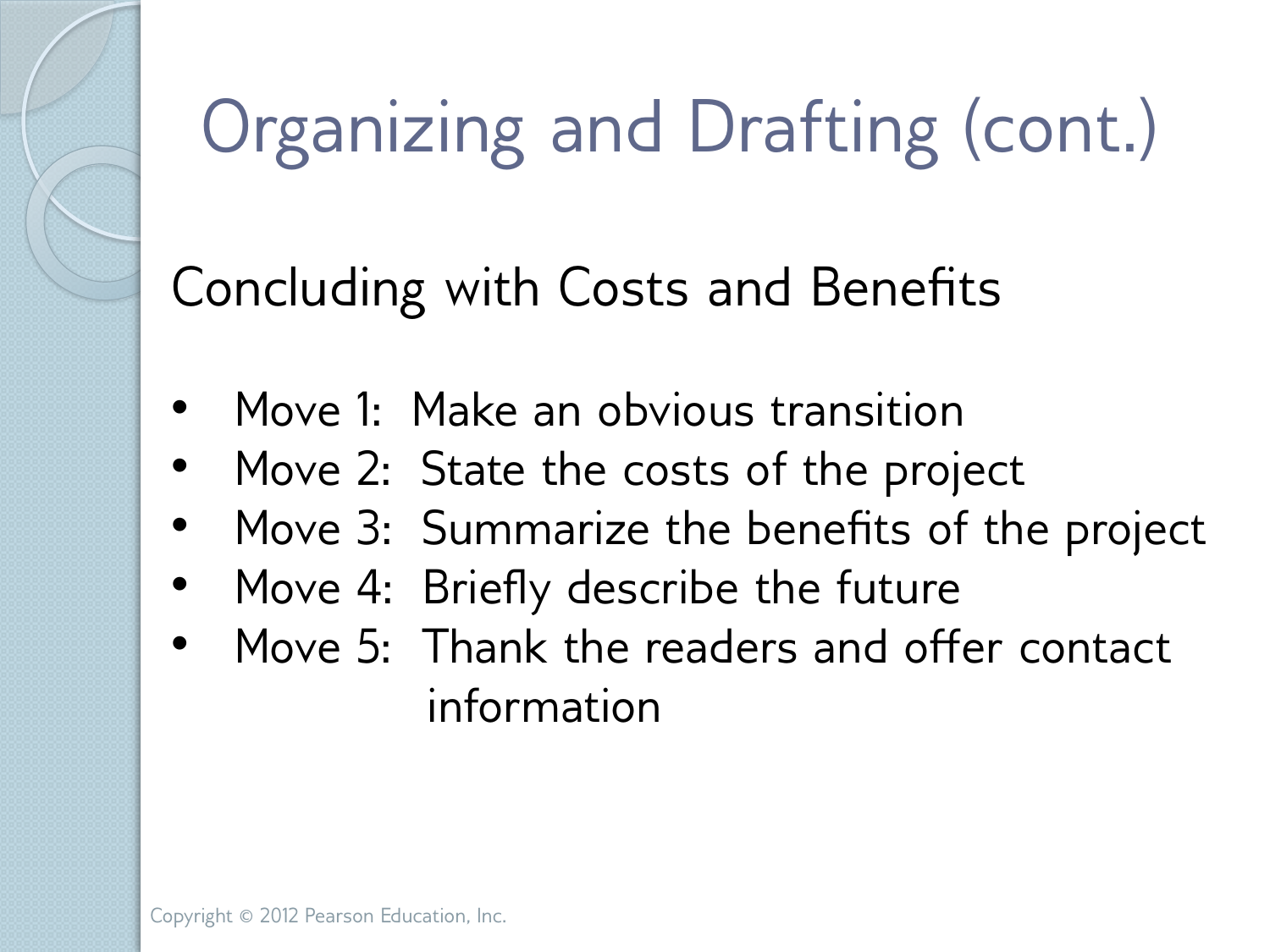

# Organizing and Drafting (cont.)
Concluding with Costs and Benefits

Move 1:  Make an obvious transition
Move 2:  State the costs of the project
Move 3:  Summarize the benefits of the project
Move 4:  Briefly describe the future
Move 5:  Thank the readers and offer contact
             information

Copyright © 2012 Pearson Education, Inc.